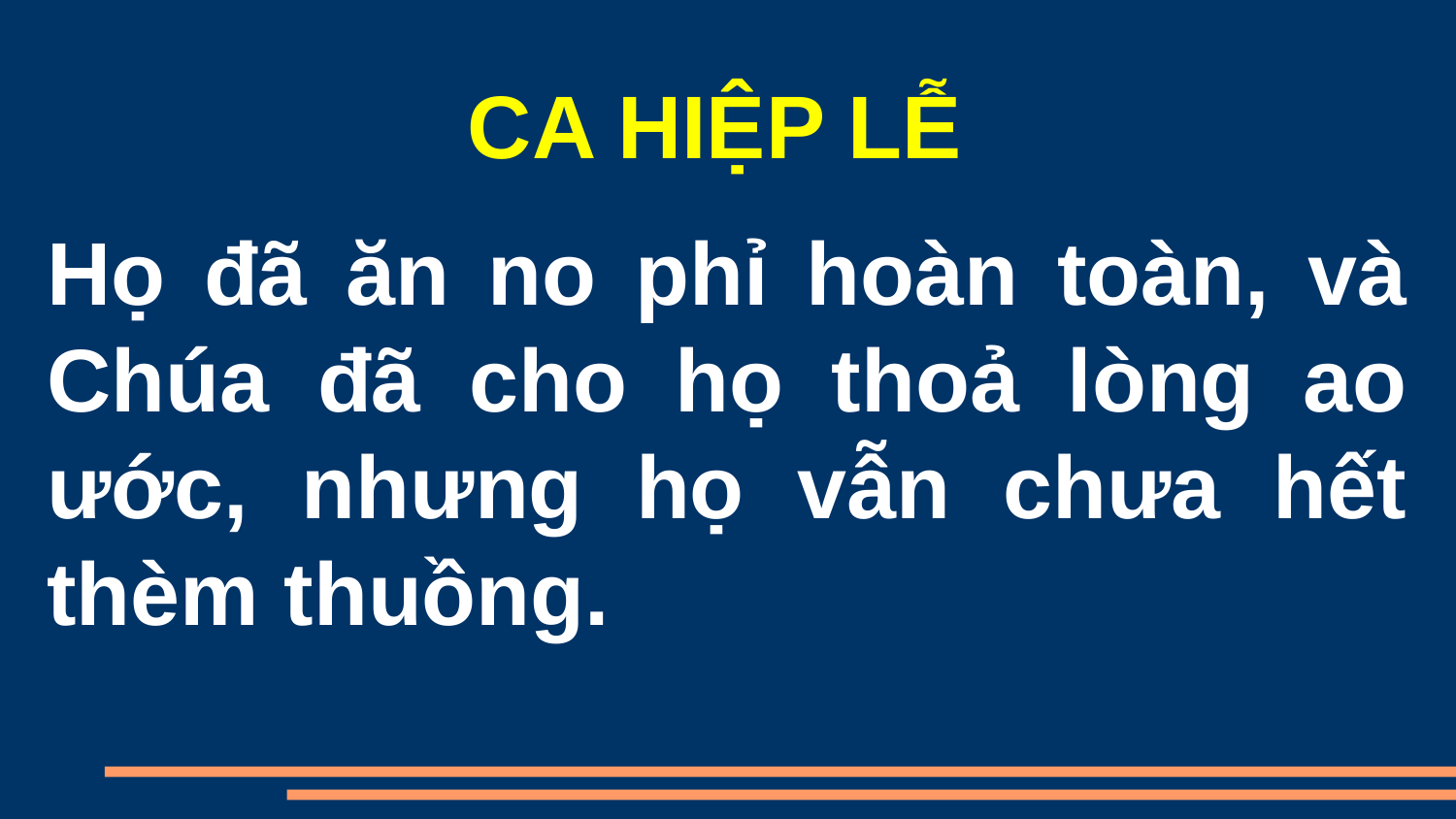

CA HIỆP LỄ
Họ đã ăn no phỉ hoàn toàn, và Chúa đã cho họ thoả lòng ao ước, nhưng họ vẫn chưa hết thèm thuồng.